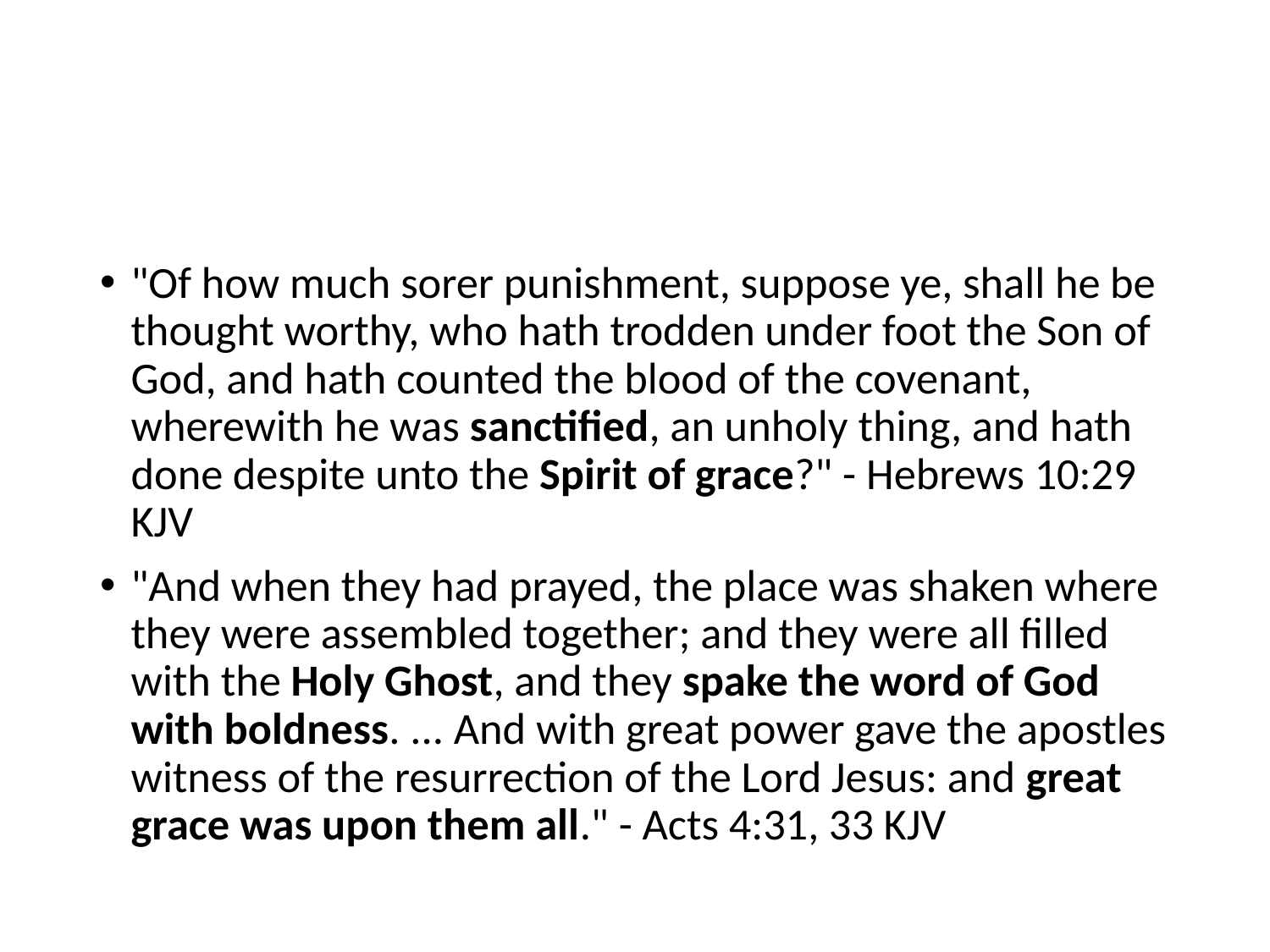

#
"Of how much sorer punishment, suppose ye, shall he be thought worthy, who hath trodden under foot the Son of God, and hath counted the blood of the covenant, wherewith he was sanctified, an unholy thing, and hath done despite unto the Spirit of grace?" - Hebrews 10:29 KJV
"And when they had prayed, the place was shaken where they were assembled together; and they were all filled with the Holy Ghost, and they spake the word of God with boldness. ... And with great power gave the apostles witness of the resurrection of the Lord Jesus: and great grace was upon them all." - Acts 4:31, 33 KJV